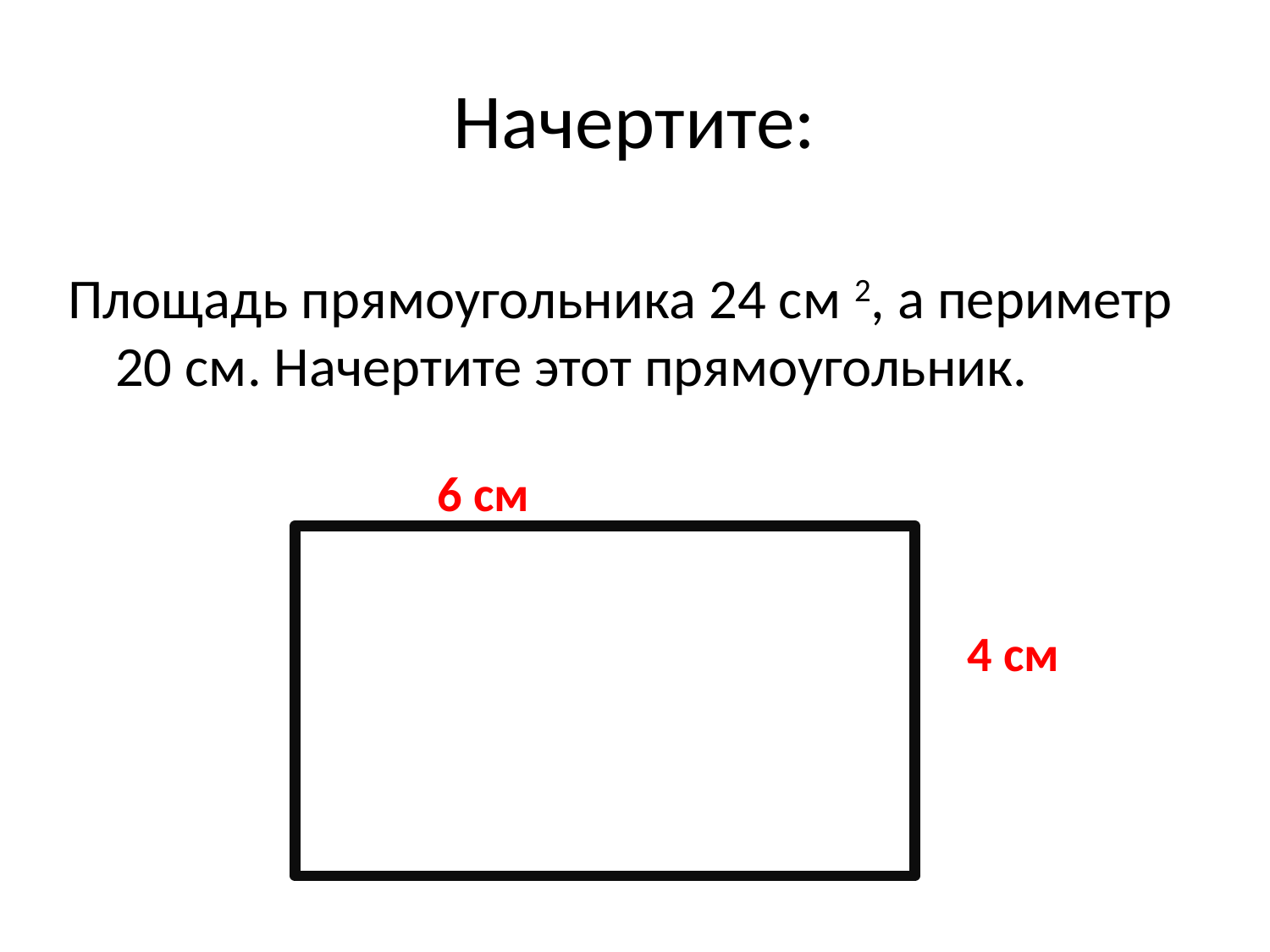

# Начертите:
Площадь прямоугольника 24 см 2, а периметр 20 см. Начертите этот прямоугольник.
6 см

4 см